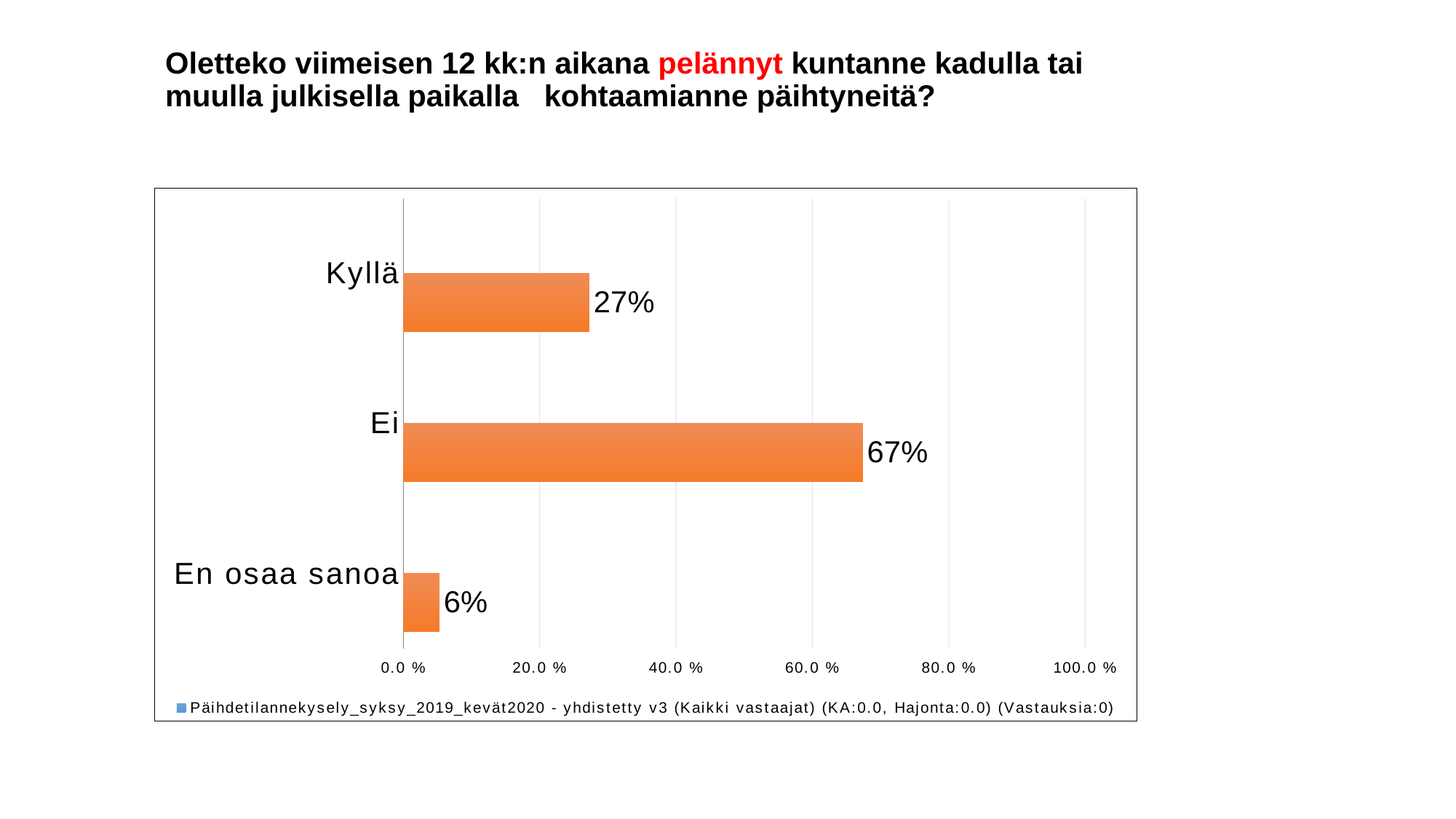

Oletteko viimeisen 12 kk:n aikana pelännyt kuntanne kadulla tai muulla julkisella paikalla   kohtaamianne päihtyneitä?

### Chart

| Category | Päihdetilannekysely_syksy_2019_kevät2020 - yhdistetty v3 (Kaikki vastaajat) (KA:0.0, Hajonta:0.0) (Vastauksia:0) | vastaukset (Kaikki vastaajat) (KA:1.78, Hajonta:0.53) (Vastauksia:3300) |
|---|---|---|
| Kyllä | 0.0 | 0.273 |
| Ei | 0.0 | 0.674 |
| En osaa sanoa | 0.0 | 0.053 |